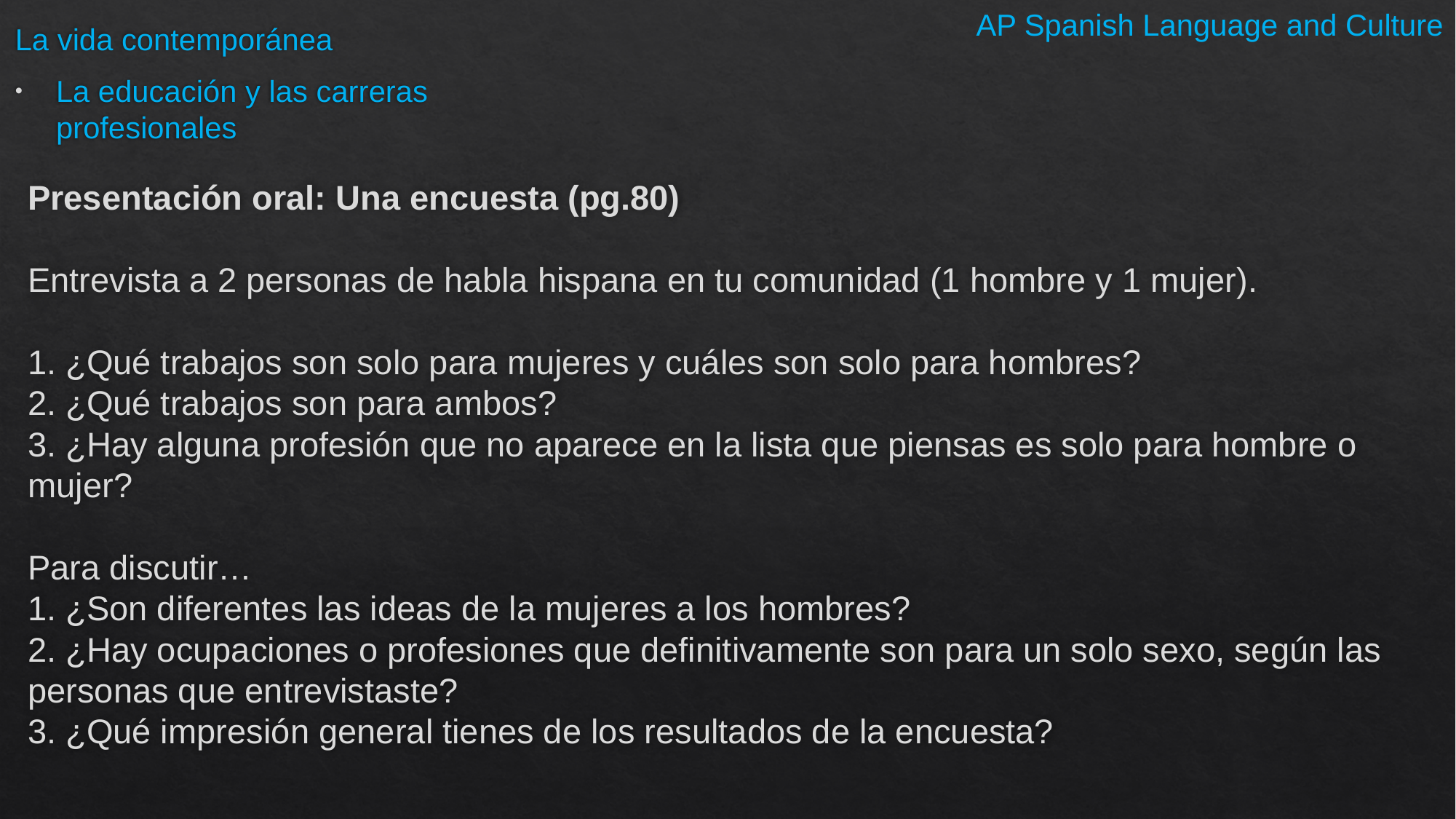

AP Spanish Language and Culture
La vida contemporánea
La educación y las carreras profesionales
# Presentación oral: Una encuesta (pg.80) Entrevista a 2 personas de habla hispana en tu comunidad (1 hombre y 1 mujer). 1. ¿Qué trabajos son solo para mujeres y cuáles son solo para hombres? 2. ¿Qué trabajos son para ambos? 3. ¿Hay alguna profesión que no aparece en la lista que piensas es solo para hombre o mujer? Para discutir… 1. ¿Son diferentes las ideas de la mujeres a los hombres? 2. ¿Hay ocupaciones o profesiones que definitivamente son para un solo sexo, según las personas que entrevistaste? 3. ¿Qué impresión general tienes de los resultados de la encuesta?